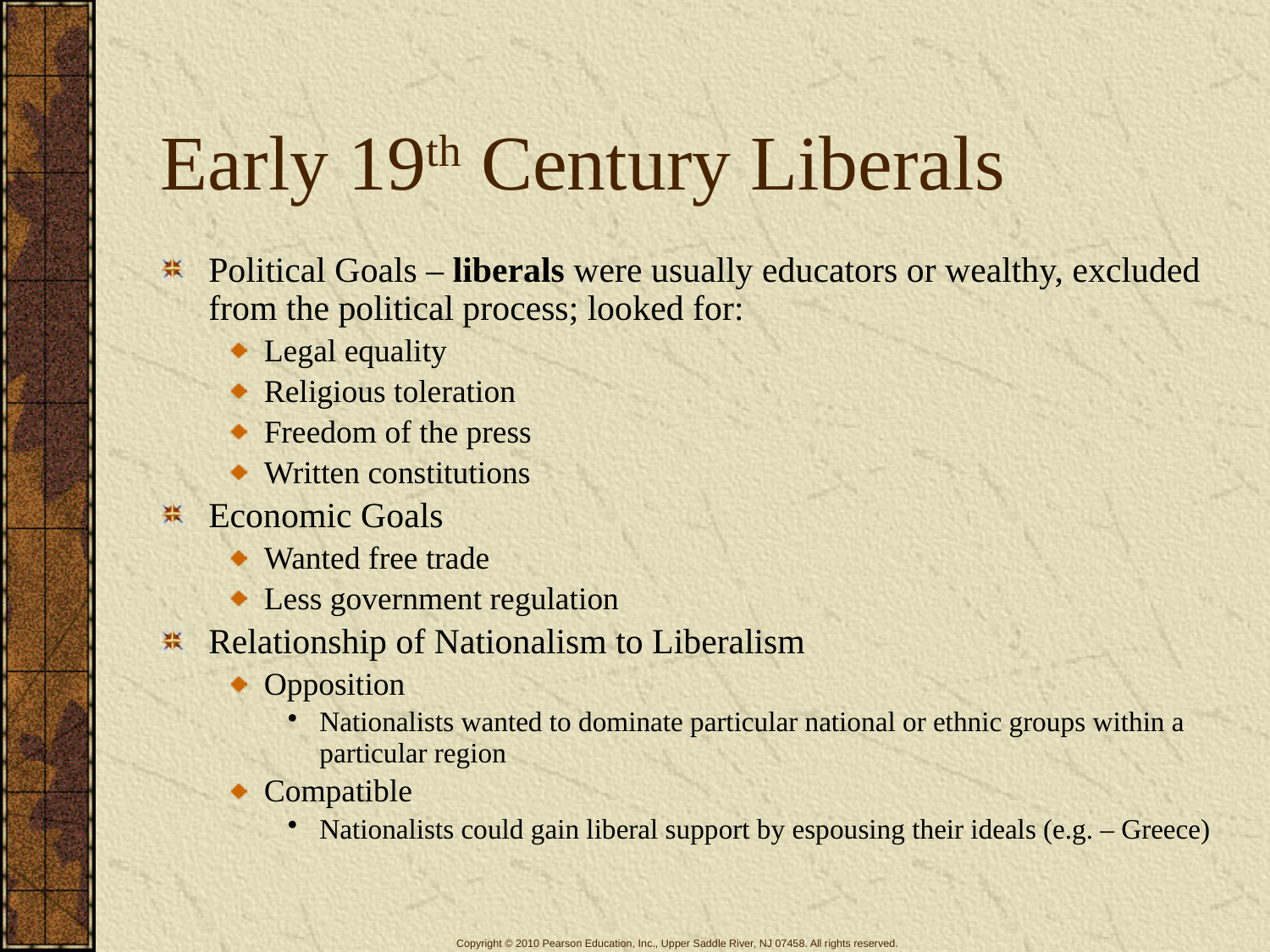

# Early 19th Century Liberals
Political Goals – liberals were usually educators or wealthy, excluded from the political process; looked for:
Legal equality
Religious toleration
Freedom of the press
Written constitutions
Economic Goals
Wanted free trade
Less government regulation
Relationship of Nationalism to Liberalism
Opposition
Nationalists wanted to dominate particular national or ethnic groups within a particular region
Compatible
Nationalists could gain liberal support by espousing their ideals (e.g. – Greece)